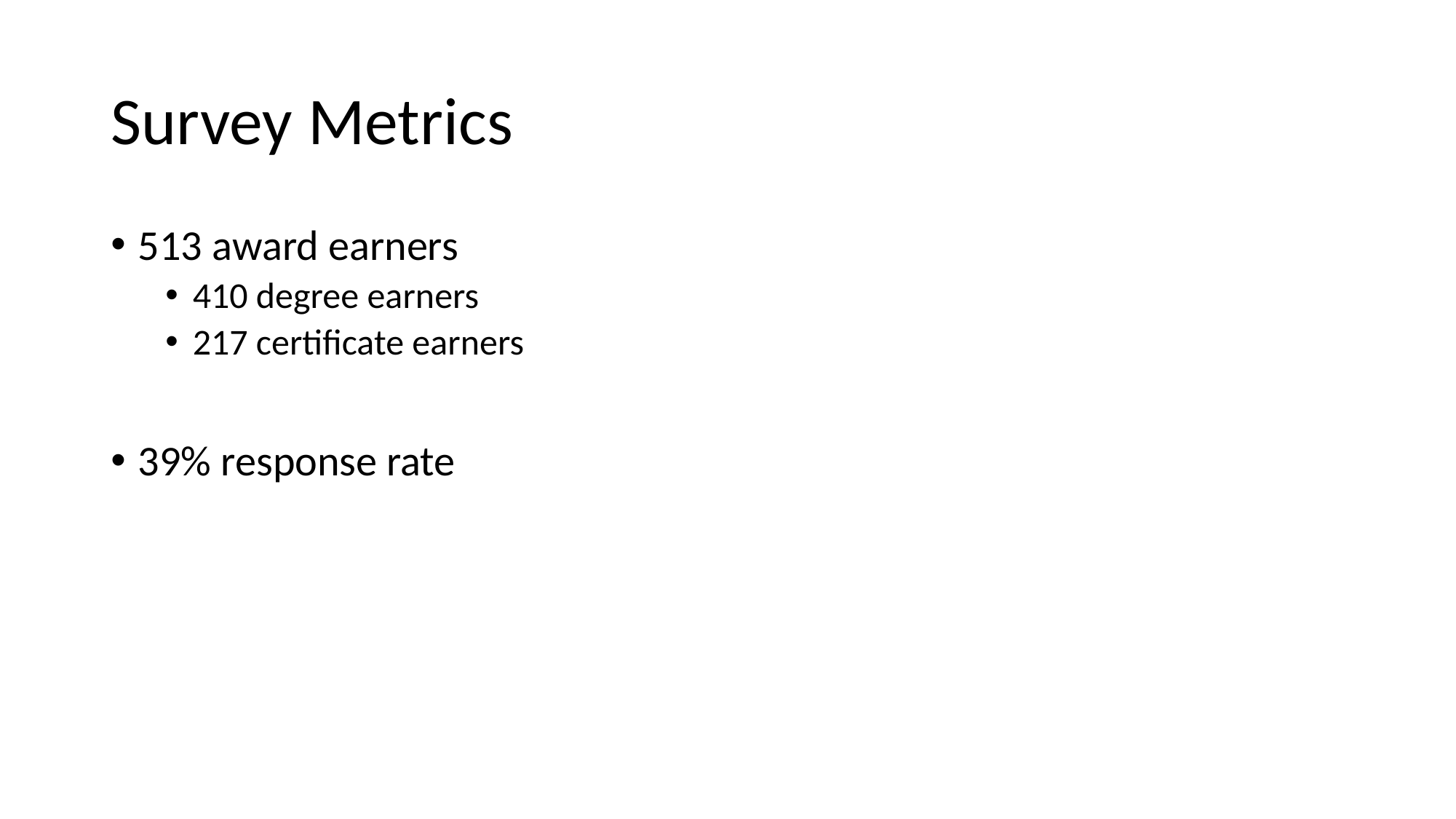

# Survey Metrics
513 award earners
410 degree earners
217 certificate earners

39% response rate